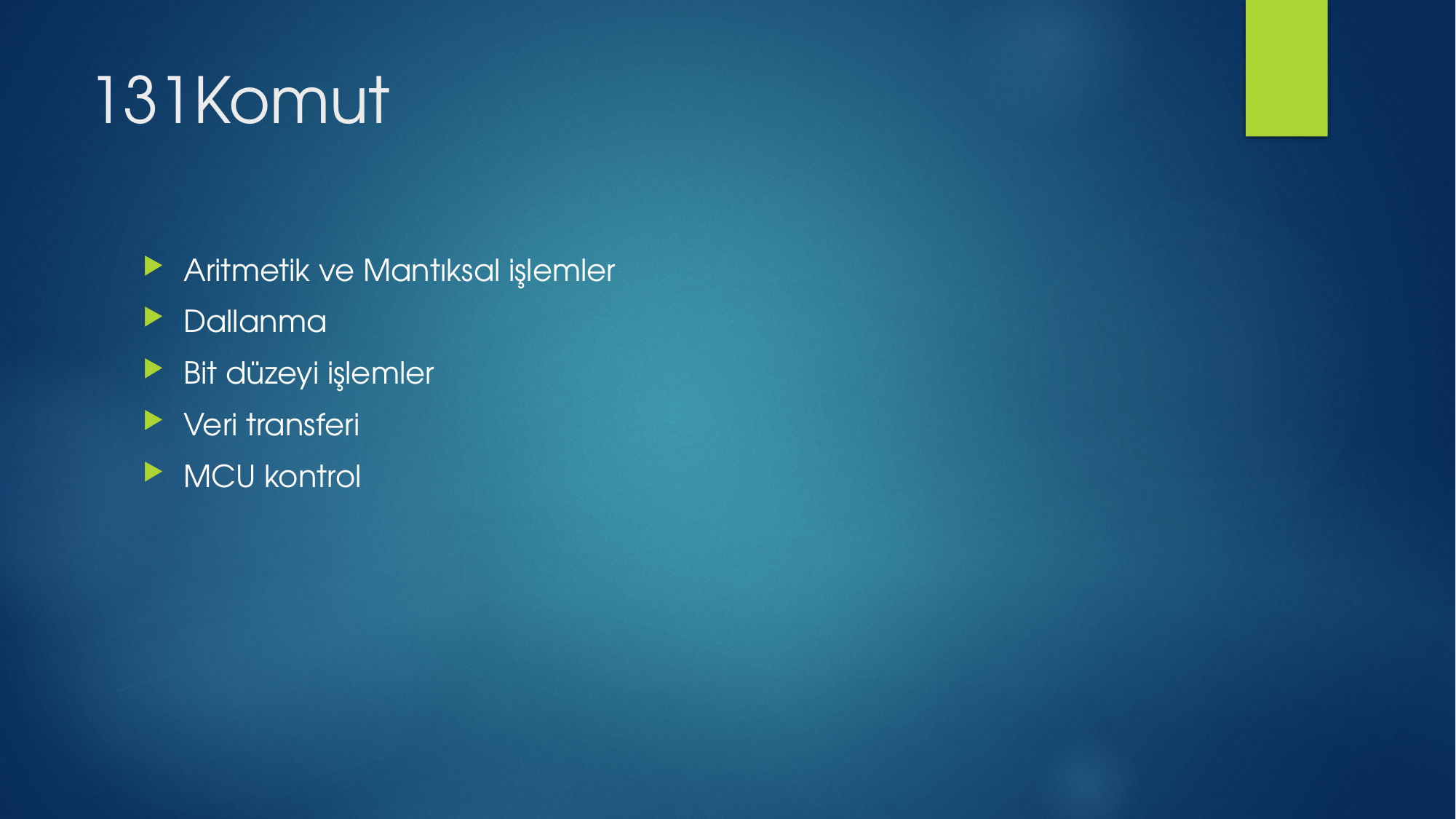

# 131Komut
Aritmetik ve Mantıksal işlemler
Dallanma
Bit düzeyi işlemler
Veri transferi
MCU kontrol